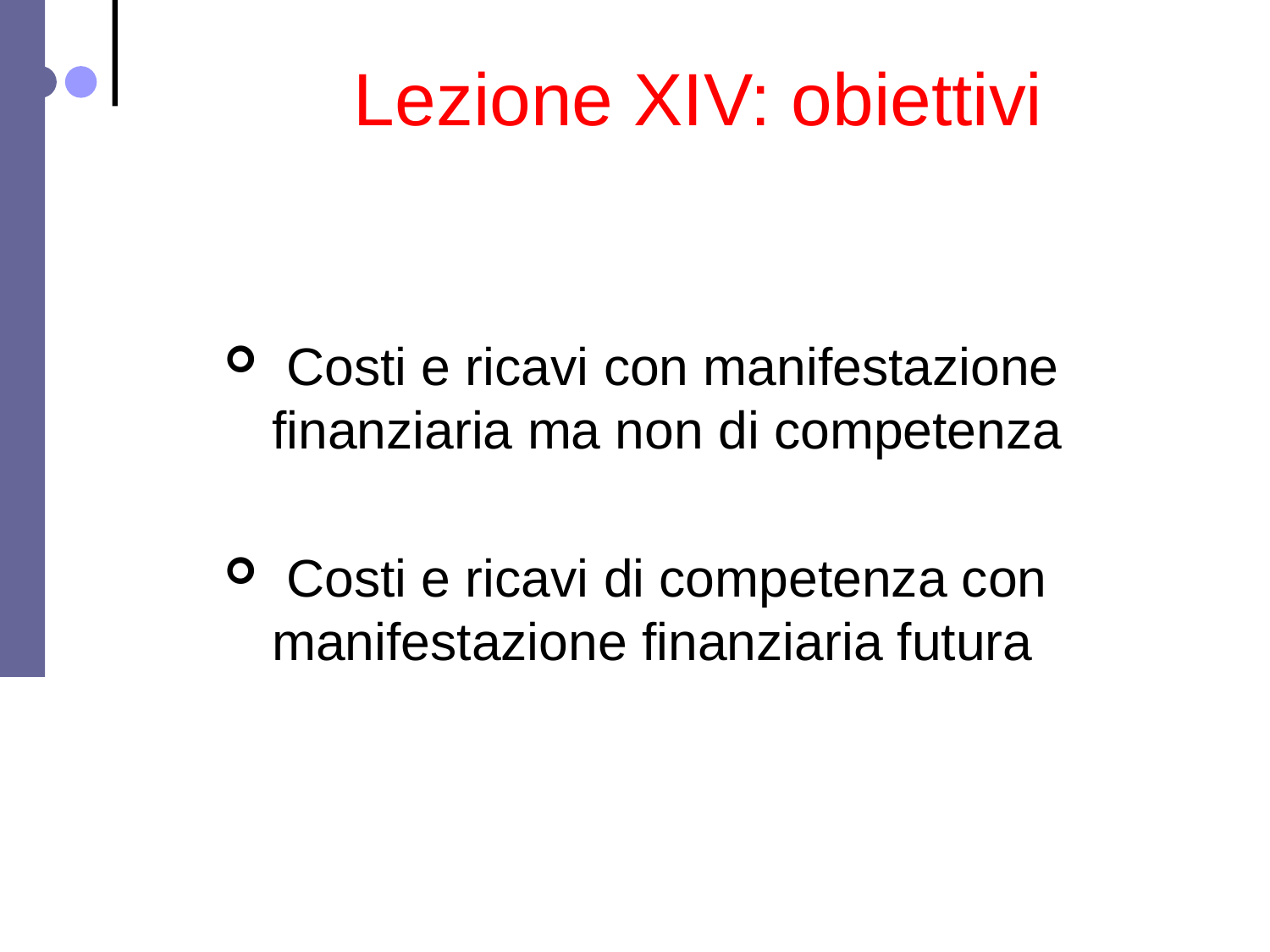

# Lezione XIV: obiettivi
 Costi e ricavi con manifestazione finanziaria ma non di competenza

 Costi e ricavi di competenza con manifestazione finanziaria futura